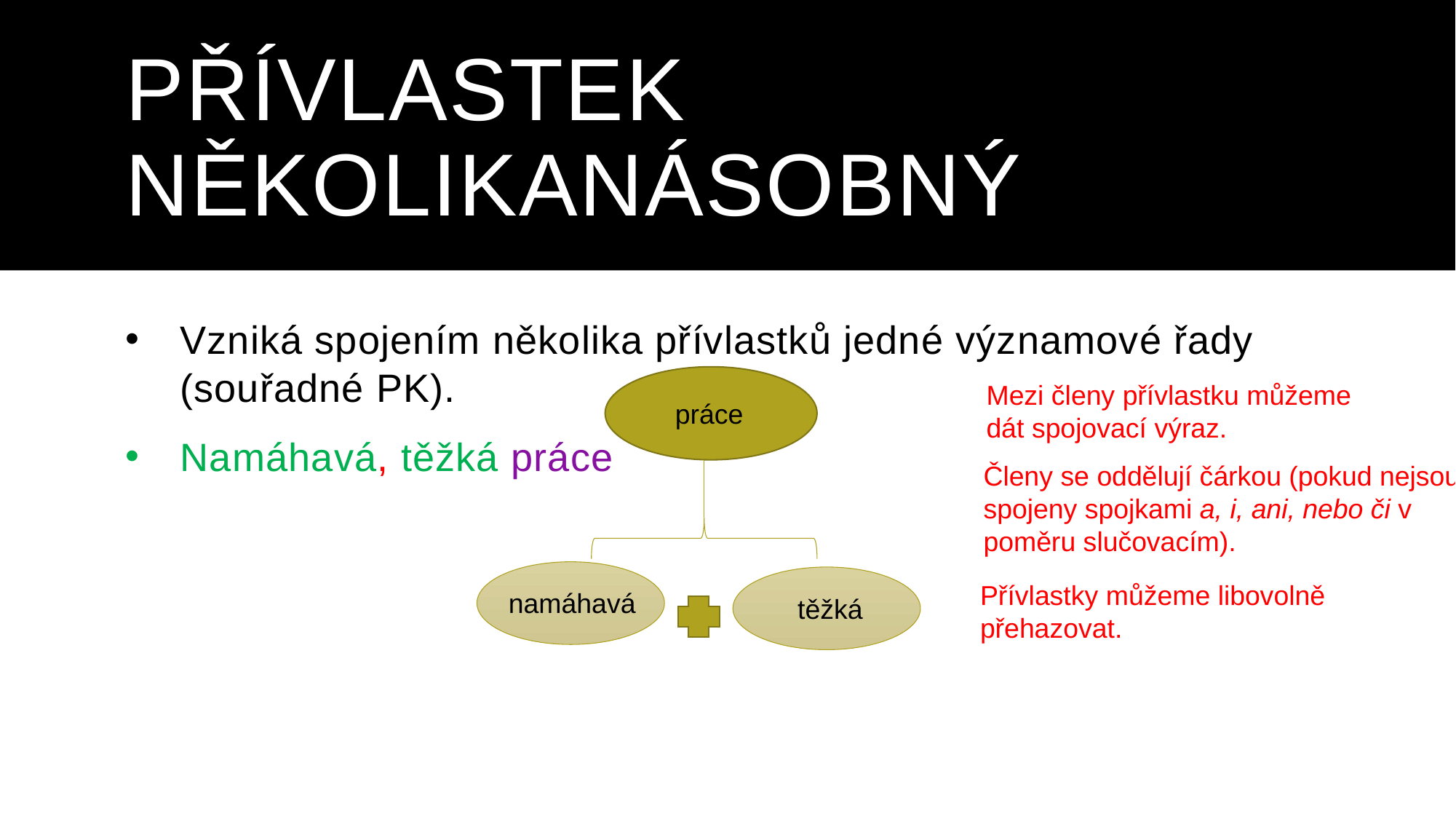

# Přívlastek několikanásobný
Vzniká spojením několika přívlastků jedné významové řady (souřadné PK).
Namáhavá, těžká práce

Mezi členy přívlastku můžeme dát spojovací výraz.
práce

Členy se oddělují čárkou (pokud nejsou spojeny spojkami a, i, ani, nebo či v poměru slučovacím).

Přívlastky můžeme libovolně přehazovat.
namáhavá
těžká